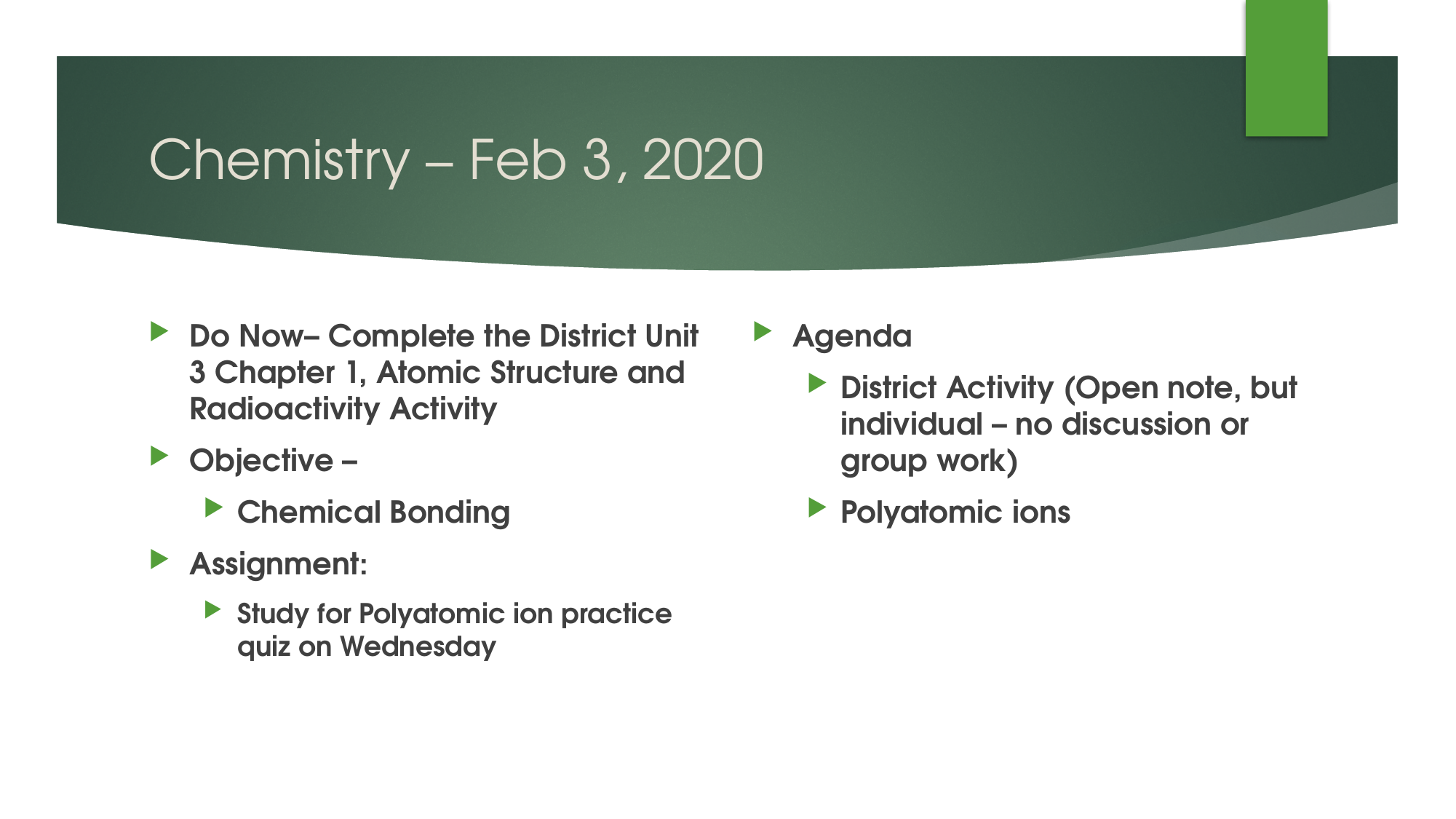

# Chemistry – Feb 3, 2020
Do Now– Complete the District Unit 3 Chapter 1, Atomic Structure and Radioactivity Activity
Objective –
Chemical Bonding
Assignment:
Study for Polyatomic ion practice quiz on Wednesday

Agenda
District Activity (Open note, but individual – no discussion or group work)
Polyatomic ions